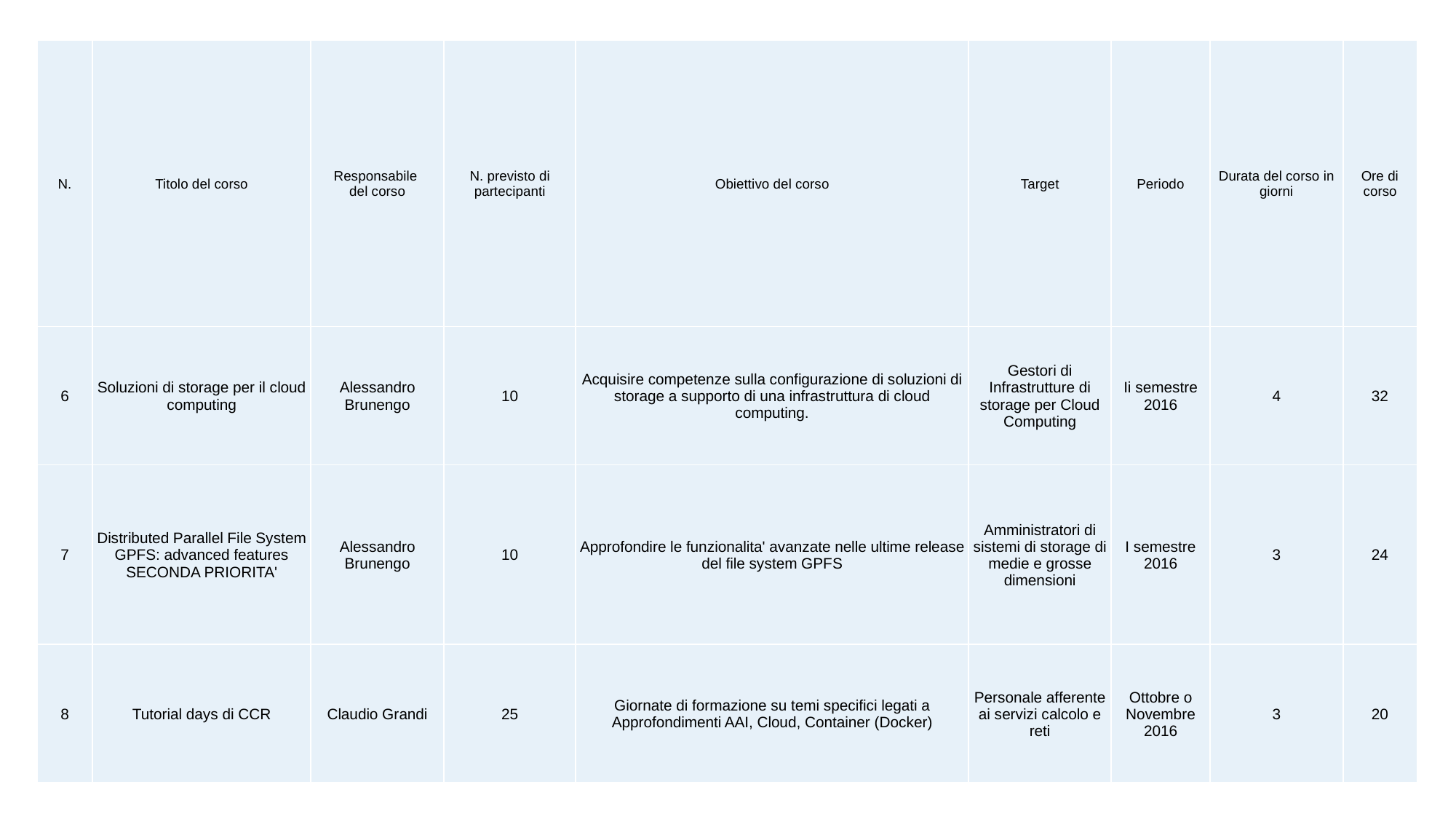

| N. | Titolo del corso | Responsabile del corso | N. previsto di partecipanti | Obiettivo del corso | Target | Periodo | Durata del corso in giorni | Ore di corso |
| --- | --- | --- | --- | --- | --- | --- | --- | --- |
| 6 | Soluzioni di storage per il cloud computing | Alessandro Brunengo | 10 | Acquisire competenze sulla configurazione di soluzioni di storage a supporto di una infrastruttura di cloud computing. | Gestori di Infrastrutture di storage per Cloud Computing | Ii semestre 2016 | 4 | 32 |
| 7 | Distributed Parallel File System GPFS: advanced features SECONDA PRIORITA' | Alessandro Brunengo | 10 | Approfondire le funzionalita' avanzate nelle ultime release del file system GPFS | Amministratori di sistemi di storage di medie e grosse dimensioni | I semestre 2016 | 3 | 24 |
| 8 | Tutorial days di CCR | Claudio Grandi | 25 | Giornate di formazione su temi specifici legati a Approfondimenti AAI, Cloud, Container (Docker) | Personale afferente ai servizi calcolo e reti | Ottobre o Novembre 2016 | 3 | 20 |